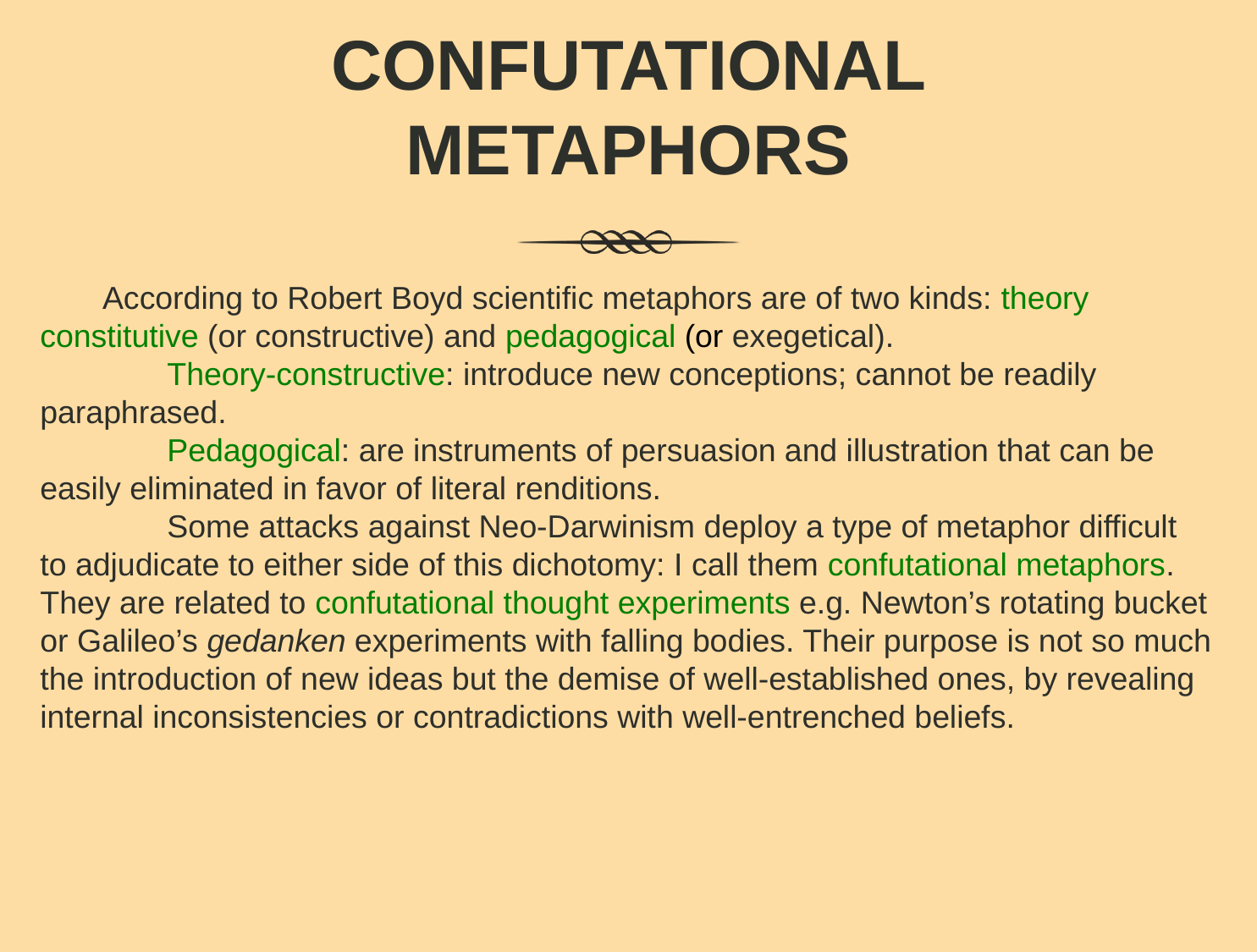

CONFUTATIONAL METAPHORS
       According to Robert Boyd scientific metaphors are of two kinds: theory constitutive (or constructive) and pedagogical (or exegetical).
	Theory-constructive: introduce new conceptions; cannot be readily paraphrased.
	Pedagogical: are instruments of persuasion and illustration that can be easily eliminated in favor of literal renditions.
	Some attacks against Neo-Darwinism deploy a type of metaphor difficult to adjudicate to either side of this dichotomy: I call them confutational metaphors. They are related to confutational thought experiments e.g. Newton’s rotating bucket or Galileo’s gedanken experiments with falling bodies. Their purpose is not so much the introduction of new ideas but the demise of well-established ones, by revealing internal inconsistencies or contradictions with well-entrenched beliefs.